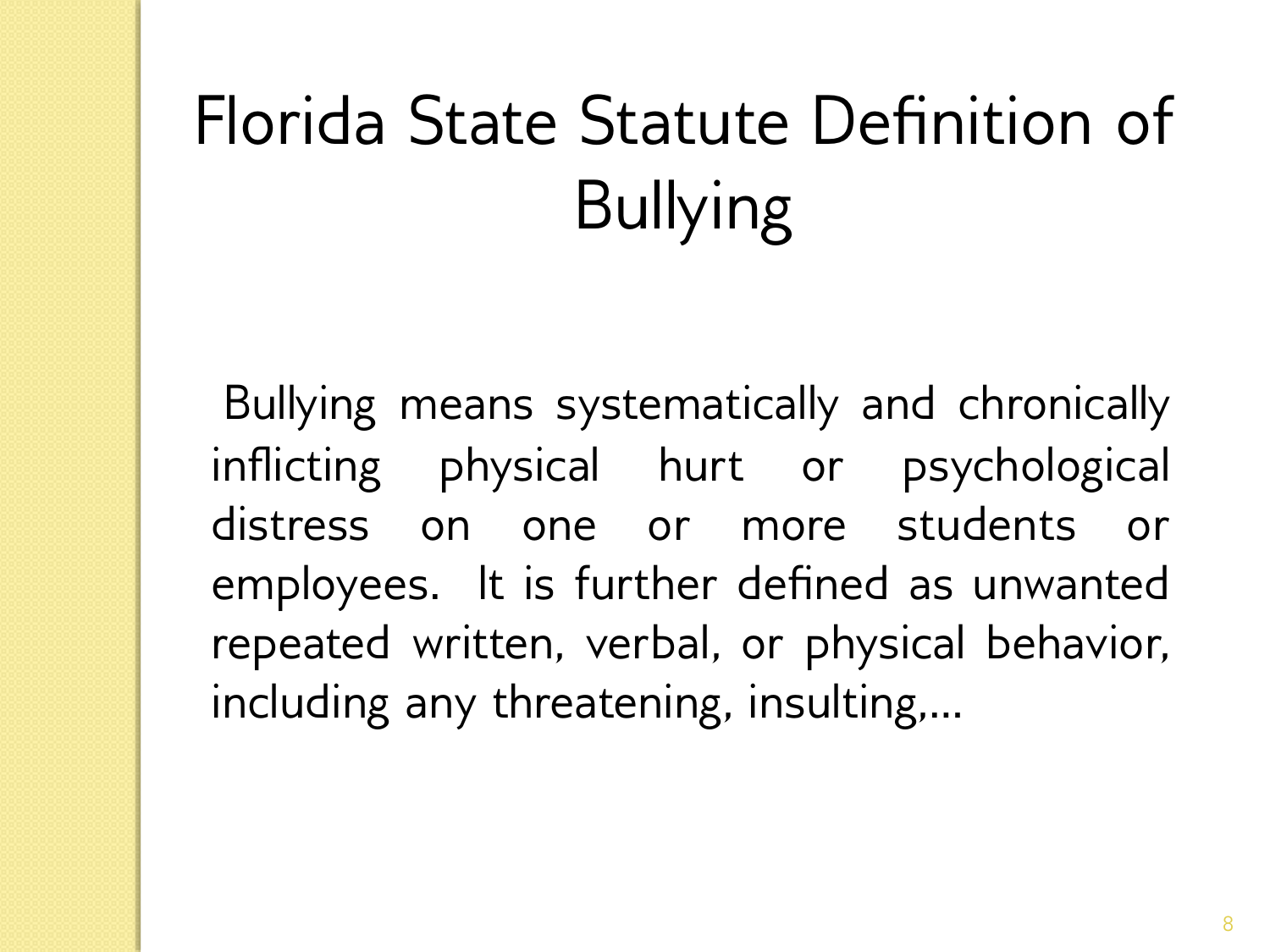

Florida State Statute Definition of Bullying
  Bullying means systematically and chronically inflicting physical hurt or psychological distress on one or more students or employees.  It is further defined as unwanted repeated written, verbal, or physical behavior, including any threatening, insulting,…
8